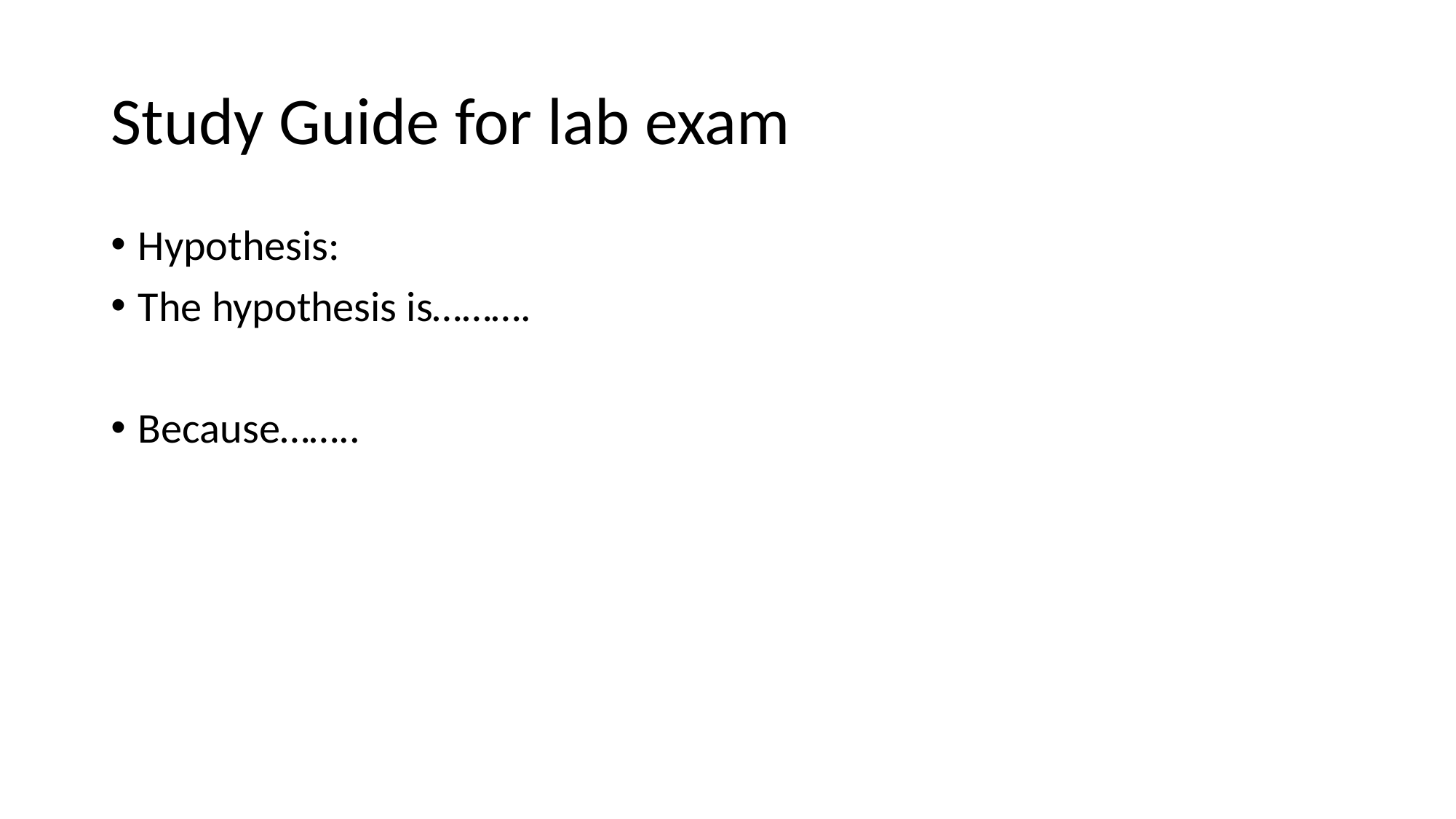

# Study Guide for lab exam
Hypothesis:
The hypothesis is……….

Because……..